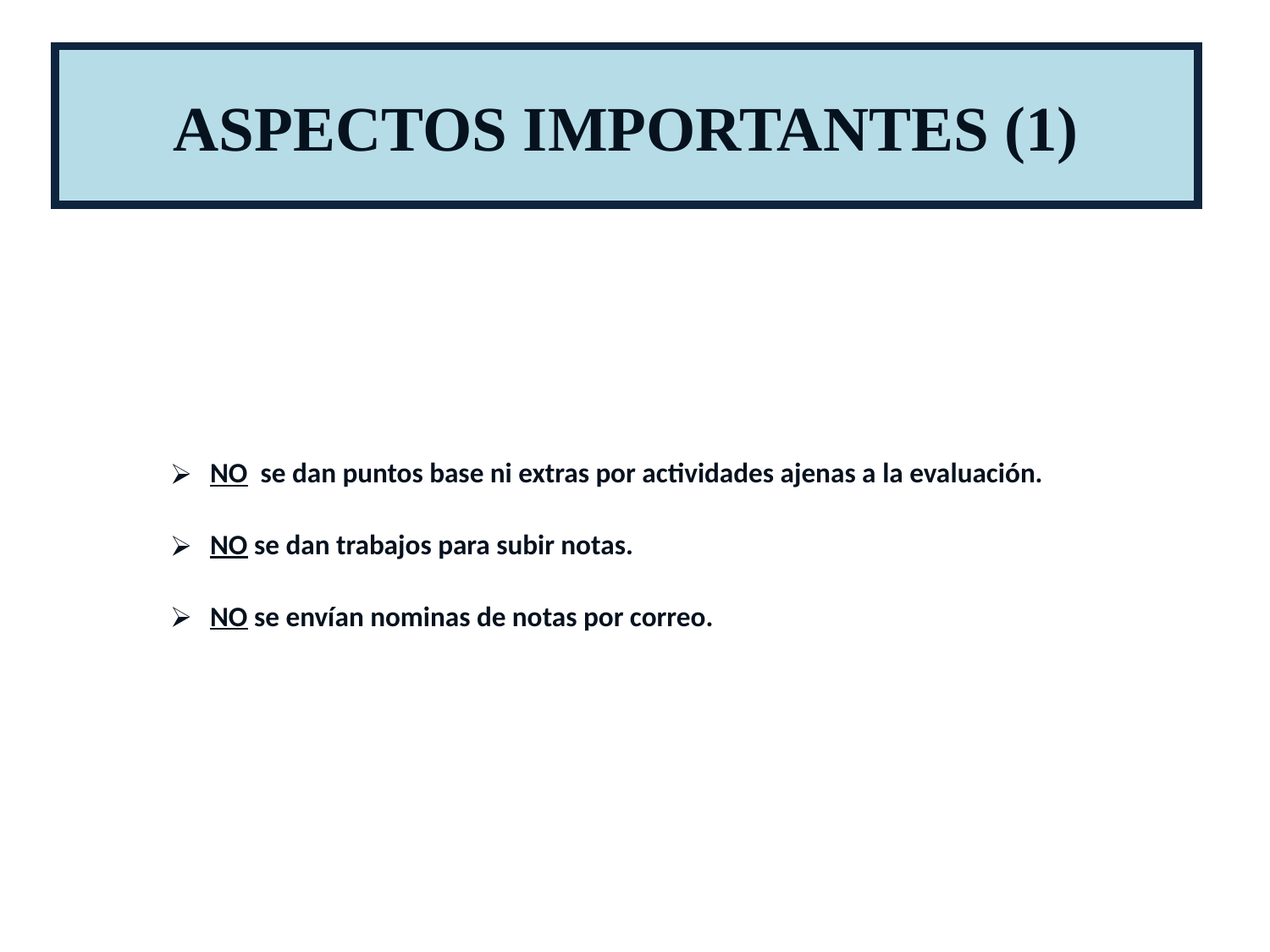

# ASPECTOS IMPORTANTES (1)
NO  se dan puntos base ni extras por actividades ajenas a la evaluación.
NO se dan trabajos para subir notas.
NO se envían nominas de notas por correo.